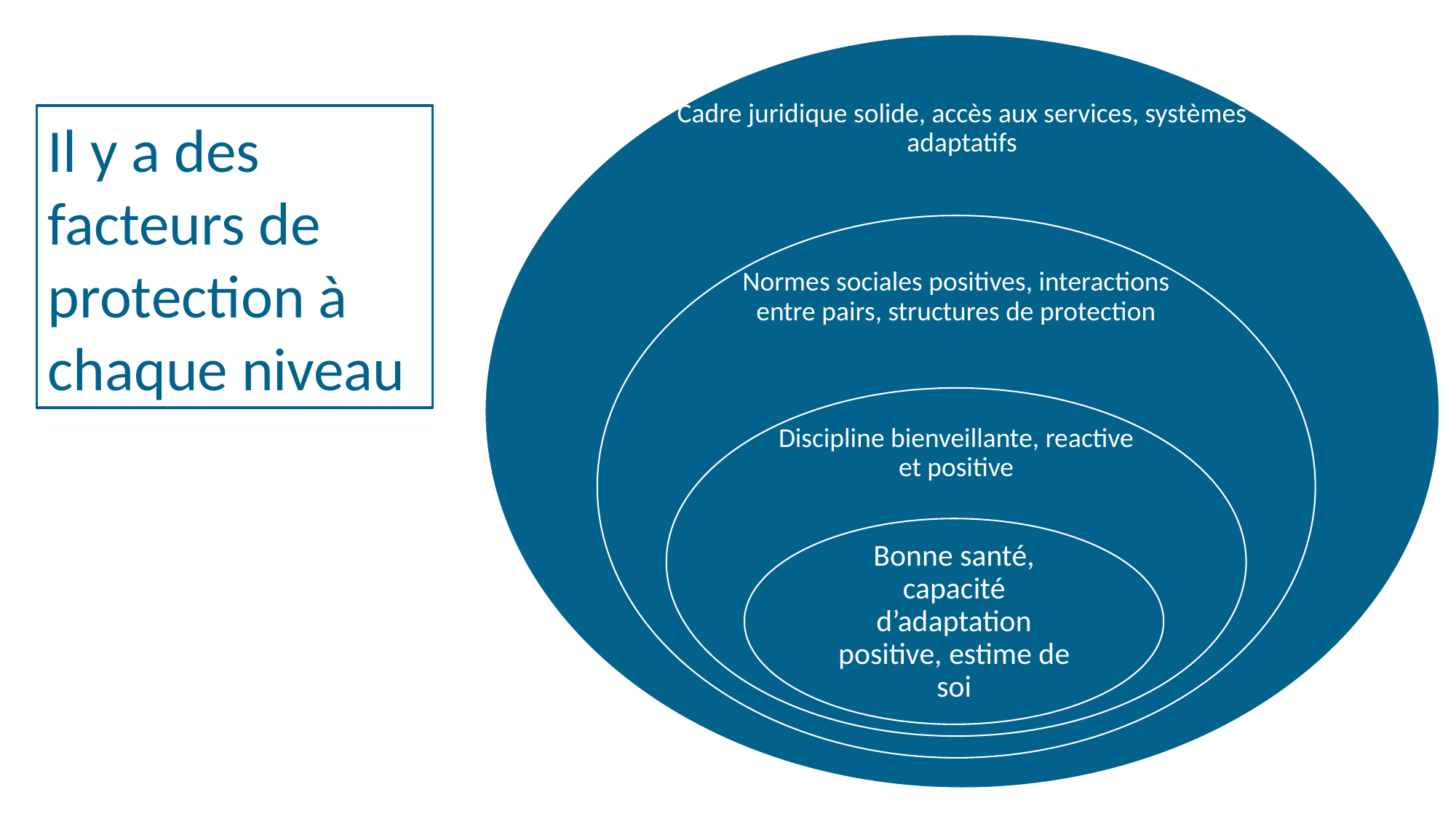

Cadre juridique solide, accès aux services, systèmes adaptatifs
Normes sociales positives, interactions entre pairs, structures de protection
Discipline bienveillante, reactive et positive
Bonne santé, capacité d’adaptation positive, estime de soi
Il y a des facteurs de protection à chaque niveau